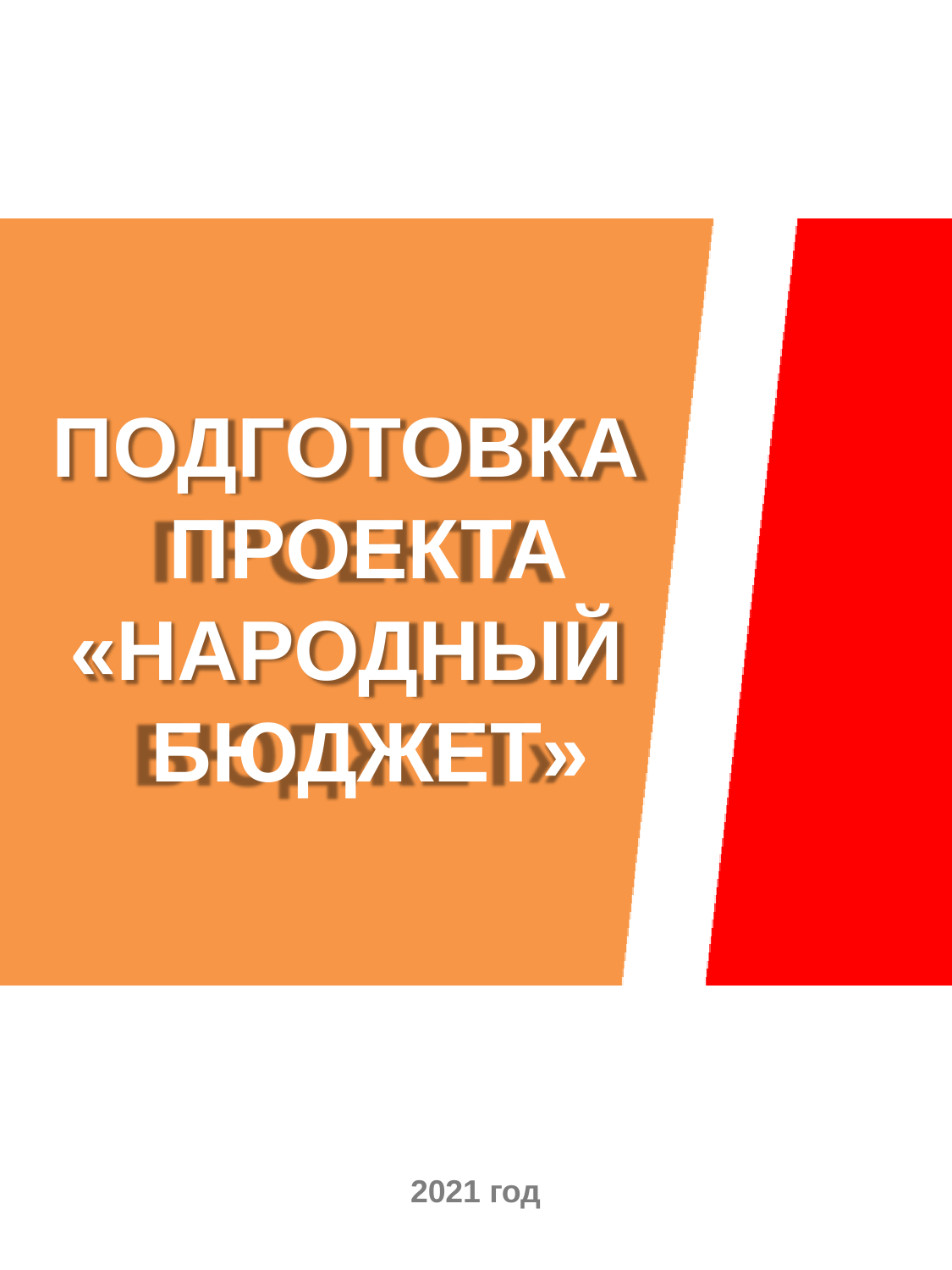

# ПОДГОТОВКА  ПРОЕКТА
«НАРОДНЫЙ  БЮДЖЕТ»
2021 год